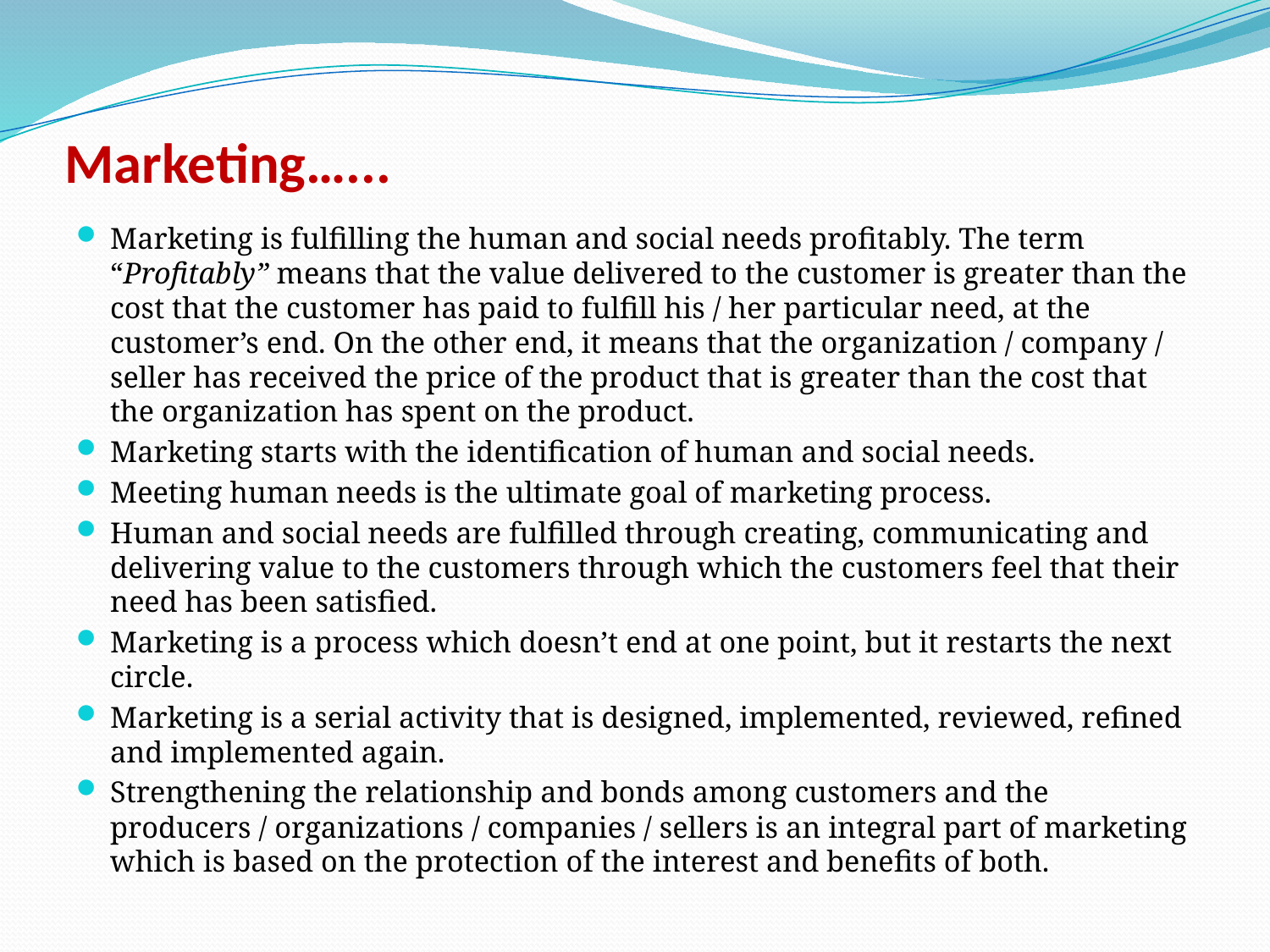

# Marketing…...
Marketing is fulfilling the human and social needs profitably. The term “Profitably” means that the value delivered to the customer is greater than the cost that the customer has paid to fulfill his / her particular need, at the customer’s end. On the other end, it means that the organization / company / seller has received the price of the product that is greater than the cost that the organization has spent on the product.
Marketing starts with the identification of human and social needs.
Meeting human needs is the ultimate goal of marketing process.
Human and social needs are fulfilled through creating, communicating and delivering value to the customers through which the customers feel that their need has been satisfied.
Marketing is a process which doesn’t end at one point, but it restarts the next circle.
Marketing is a serial activity that is designed, implemented, reviewed, refined and implemented again.
Strengthening the relationship and bonds among customers and the producers / organizations / companies / sellers is an integral part of marketing which is based on the protection of the interest and benefits of both.